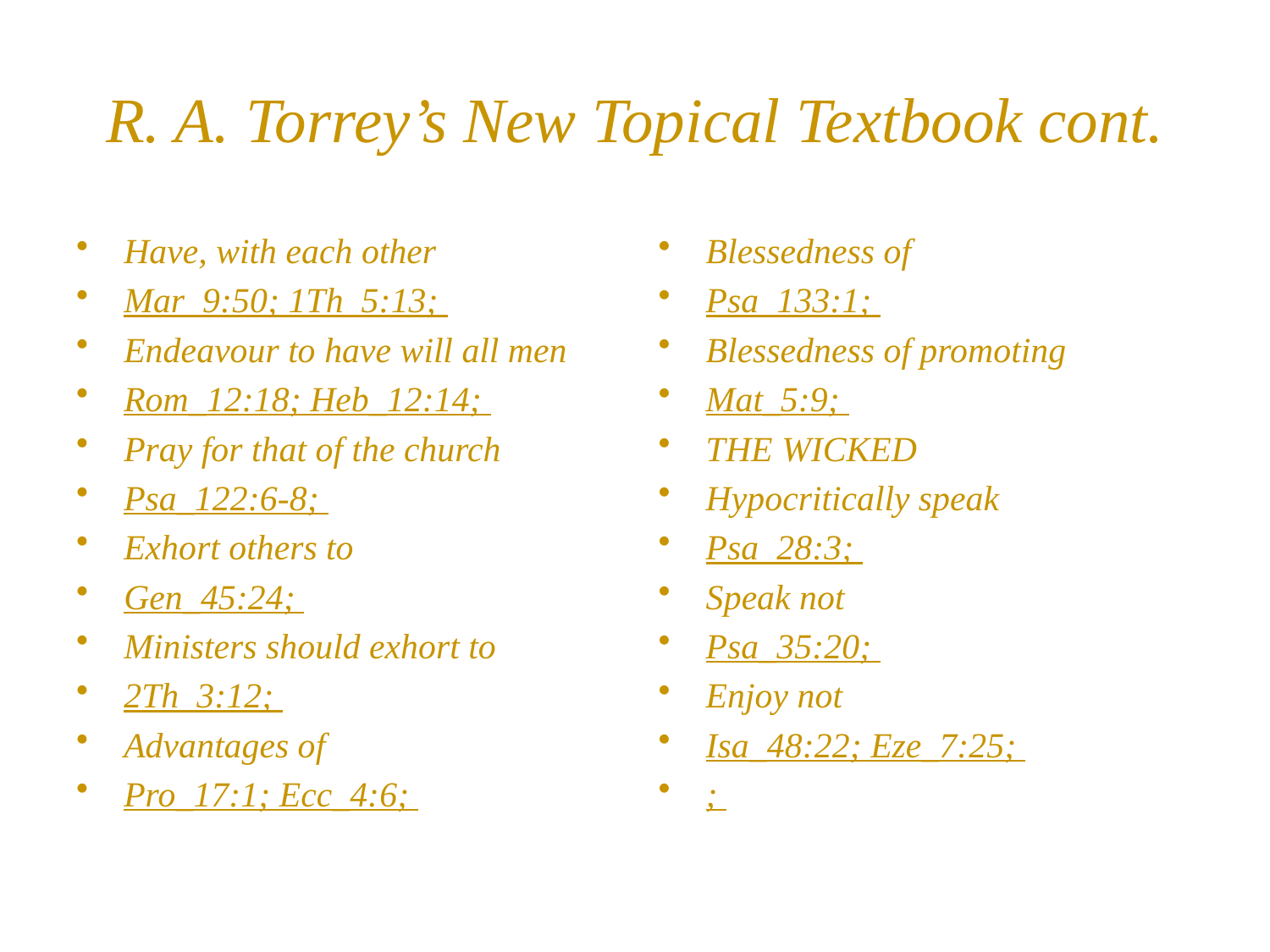

# R. A. Torrey’s New Topical Textbook cont.
Have, with each other
Mar_9:50; 1Th_5:13;
Endeavour to have will all men
Rom_12:18; Heb_12:14;
Pray for that of the church
Psa_122:6-8;
Exhort others to
Gen_45:24;
Ministers should exhort to
2Th_3:12;
Advantages of
Pro_17:1; Ecc_4:6;
Blessedness of
Psa_133:1;
Blessedness of promoting
Mat_5:9;
THE WICKED
Hypocritically speak
Psa_28:3;
Speak not
Psa_35:20;
Enjoy not
Isa_48:22; Eze_7:25;
;